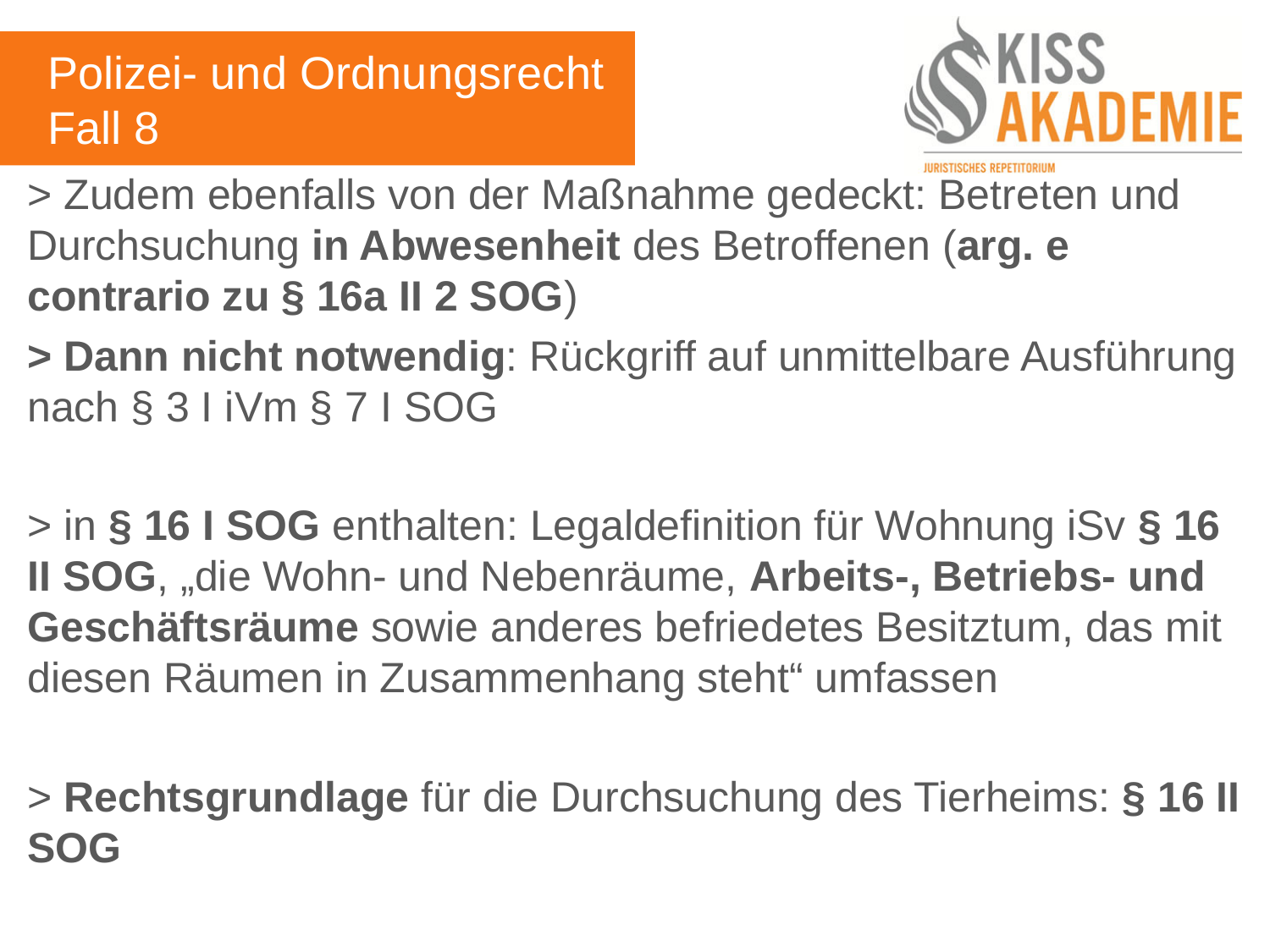

Polizei- und Ordnungsrecht
Fall 8
> Zudem ebenfalls von der Maßnahme gedeckt: Betreten und Durchsuchung in Abwesenheit des Betroffenen (arg. e contrario zu § 16a II 2 SOG)
> Dann nicht notwendig: Rückgriff auf unmittelbare Ausführung nach § 3 I iVm § 7 I SOG

> in § 16 I SOG enthalten: Legaldefinition für Wohnung iSv § 16 II SOG, „die Wohn- und Nebenräume, Arbeits-, Betriebs- und Geschäftsräume sowie anderes befriedetes Besitztum, das mit diesen Räumen in Zusammenhang steht“ umfassen

> Rechtsgrundlage für die Durchsuchung des Tierheims: § 16 II SOG